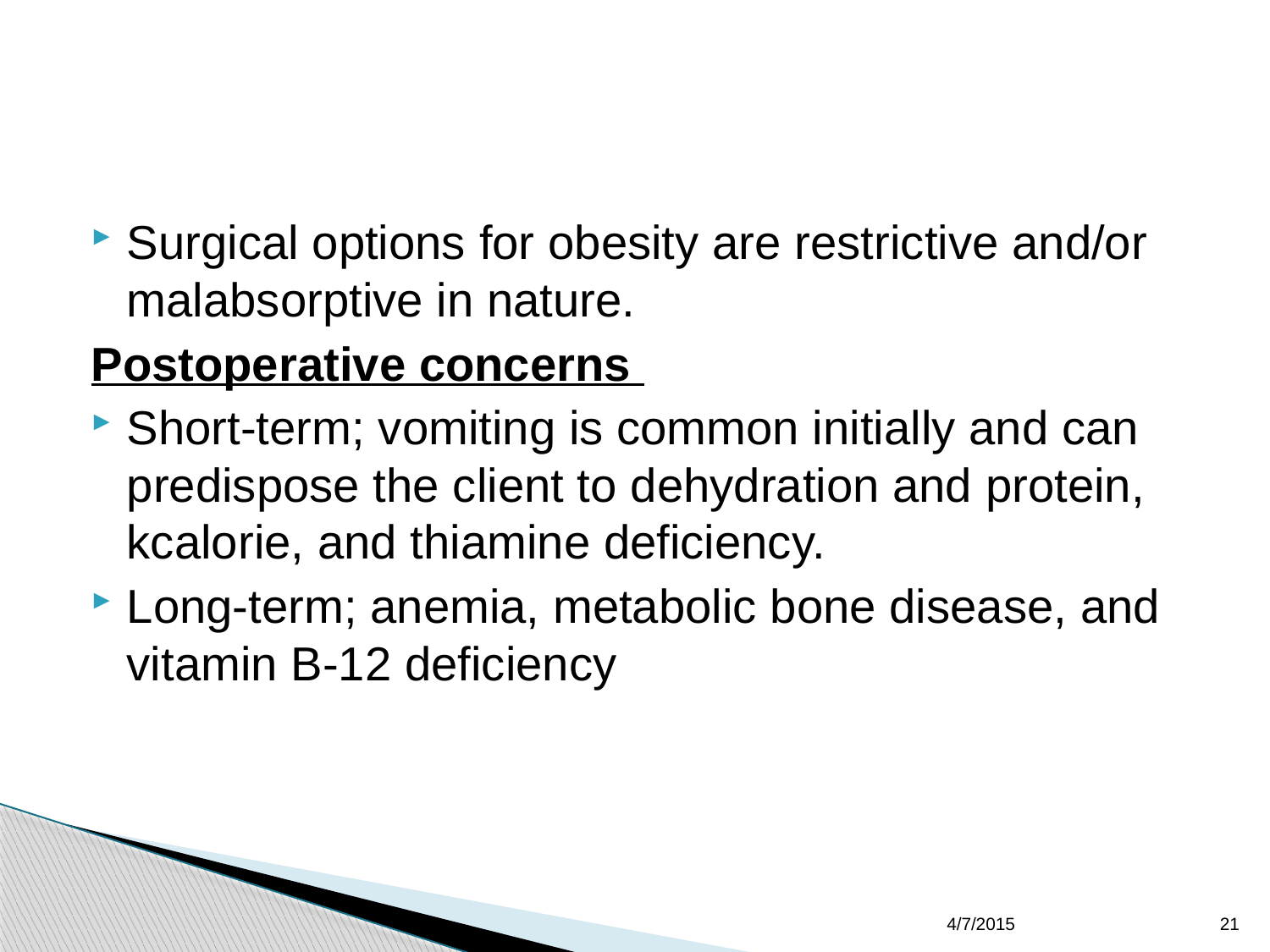

#
Surgical options for obesity are restrictive and/or malabsorptive in nature.
Postoperative concerns
Short-term; vomiting is common initially and can predispose the client to dehydration and protein, kcalorie, and thiamine deficiency.
Long-term; anemia, metabolic bone disease, and vitamin B-12 deficiency

4/7/2015
21